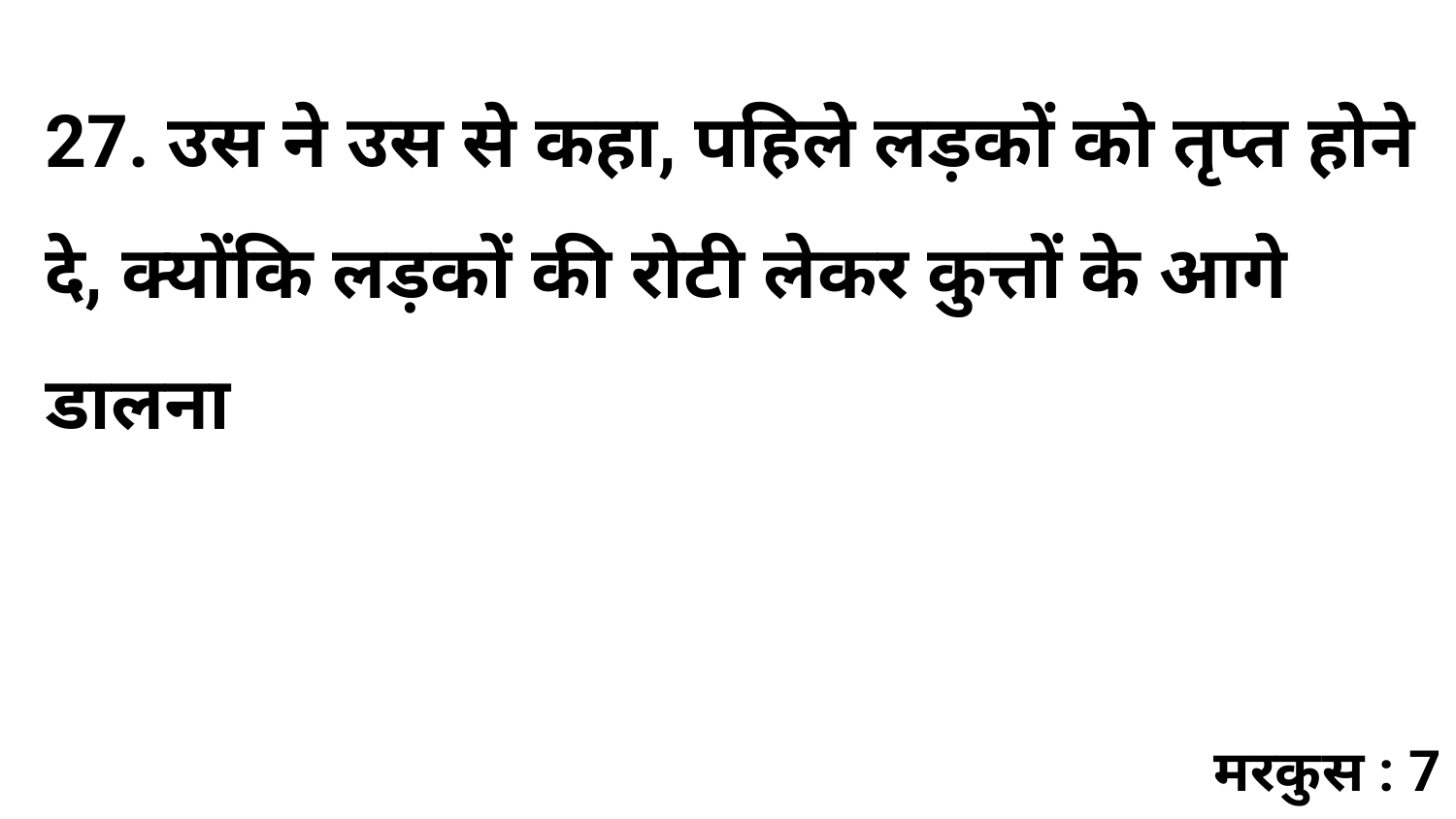

27. उस ने उस से कहा, पहिले लड़कों को तृप्त होने दे, क्योंकि लड़कों की रोटी लेकर कुत्तों के आगे डालना
मरकुस : 7